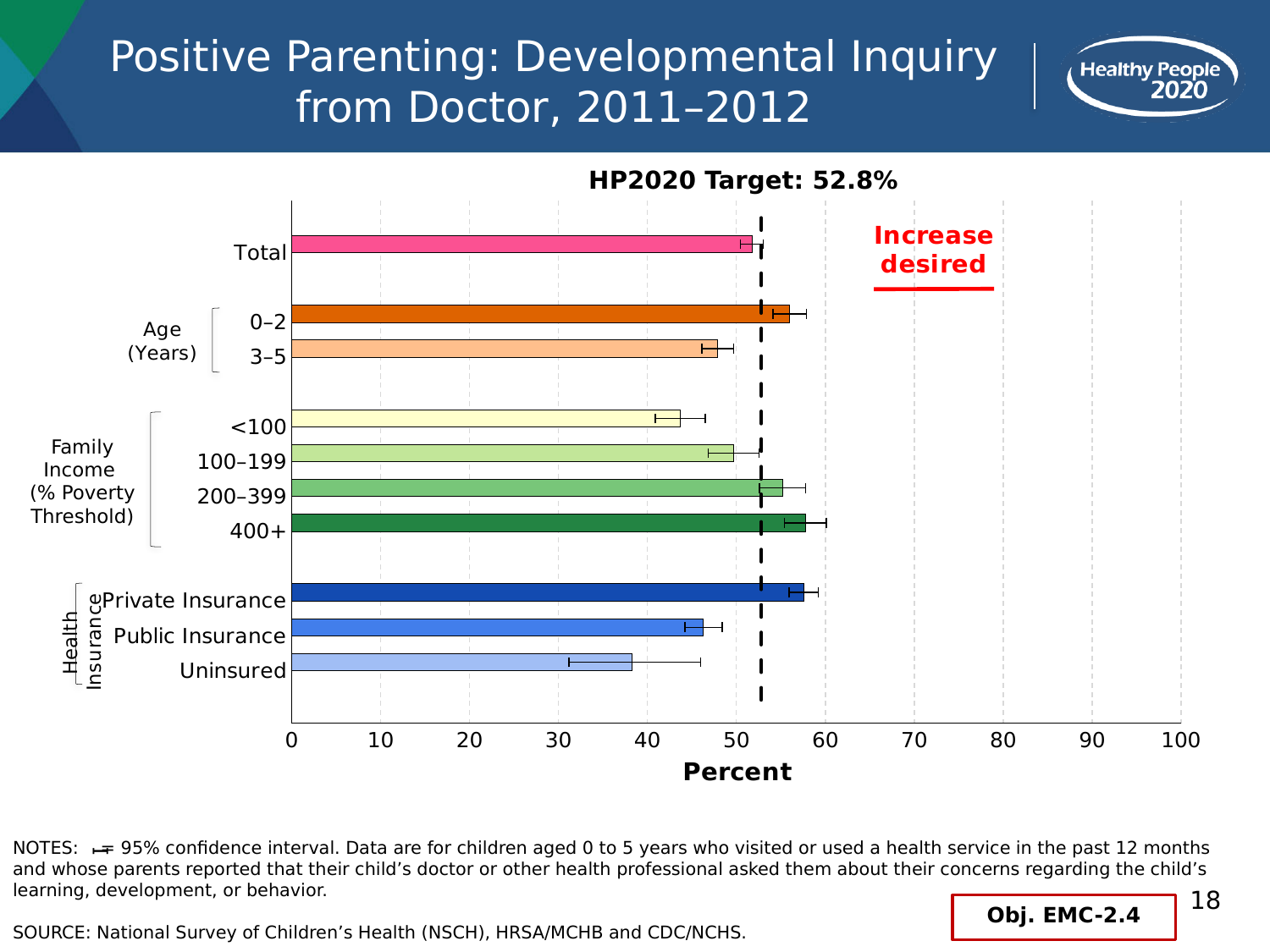

# Positive Parenting: Developmental Inquiry from Doctor, 2011–2012
HP2020 Target: 52.8%

[unsupported chart]

Family Income
(% Poverty Threshold)
NOTES:    = 95% confidence interval. Data are for children aged 0 to 5 years who visited or used a health service in the past 12 months and whose parents reported that their child’s doctor or other health professional asked them about their concerns regarding the child’s learning, development, or behavior.
SOURCE: National Survey of Children’s Health (NSCH), HRSA/MCHB and CDC/NCHS.
I
18
Obj. EMC-2.4